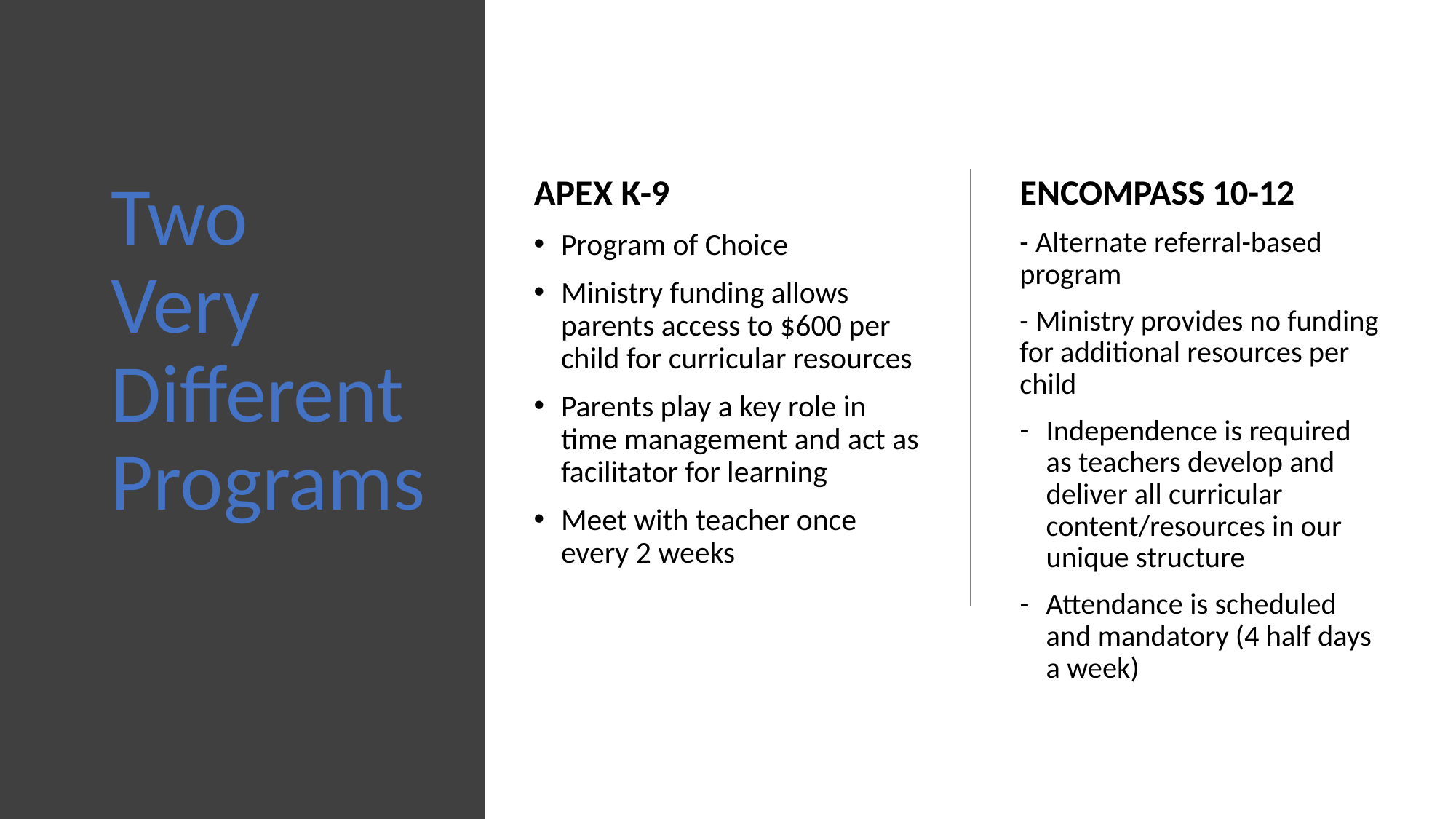

# Two Very Different Programs
APEX K-9
Program of Choice
Ministry funding allows parents access to $600 per child for curricular resources
Parents play a key role in time management and act as facilitator for learning
Meet with teacher once every 2 weeks
ENCOMPASS 10-12
- Alternate referral-based program
- Ministry provides no funding for additional resources per child
Independence is required as teachers develop and deliver all curricular content/resources in our unique structure
Attendance is scheduled and mandatory (4 half days a week)